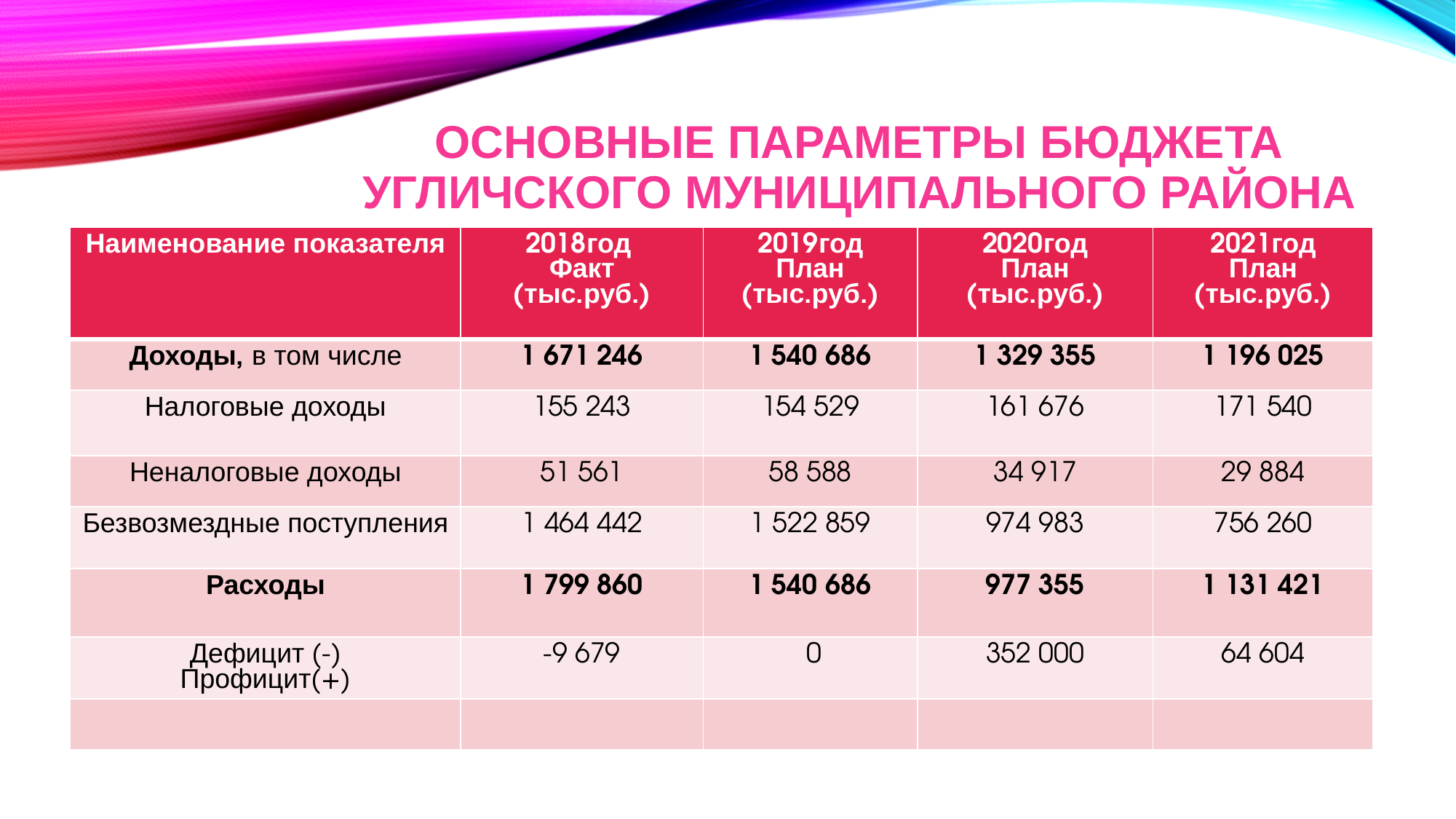

# Основные параметры бюджета Угличского муниципального района
| Наименование показателя | 2018год Факт (тыс.руб.) | 2019год План (тыс.руб.) | 2020год План (тыс.руб.) | 2021год План (тыс.руб.) |
| --- | --- | --- | --- | --- |
| Доходы, в том числе | 1 671 246 | 1 540 686 | 1 329 355 | 1 196 025 |
| Налоговые доходы | 155 243 | 154 529 | 161 676 | 171 540 |
| Неналоговые доходы | 51 561 | 58 588 | 34 917 | 29 884 |
| Безвозмездные поступления | 1 464 442 | 1 522 859 | 974 983 | 756 260 |
| Расходы | 1 799 860 | 1 540 686 | 977 355 | 1 131 421 |
| Дефицит (-) Профицит(+) | -9 679 | 0 | 352 000 | 64 604 |
|  |  |  |  |  |